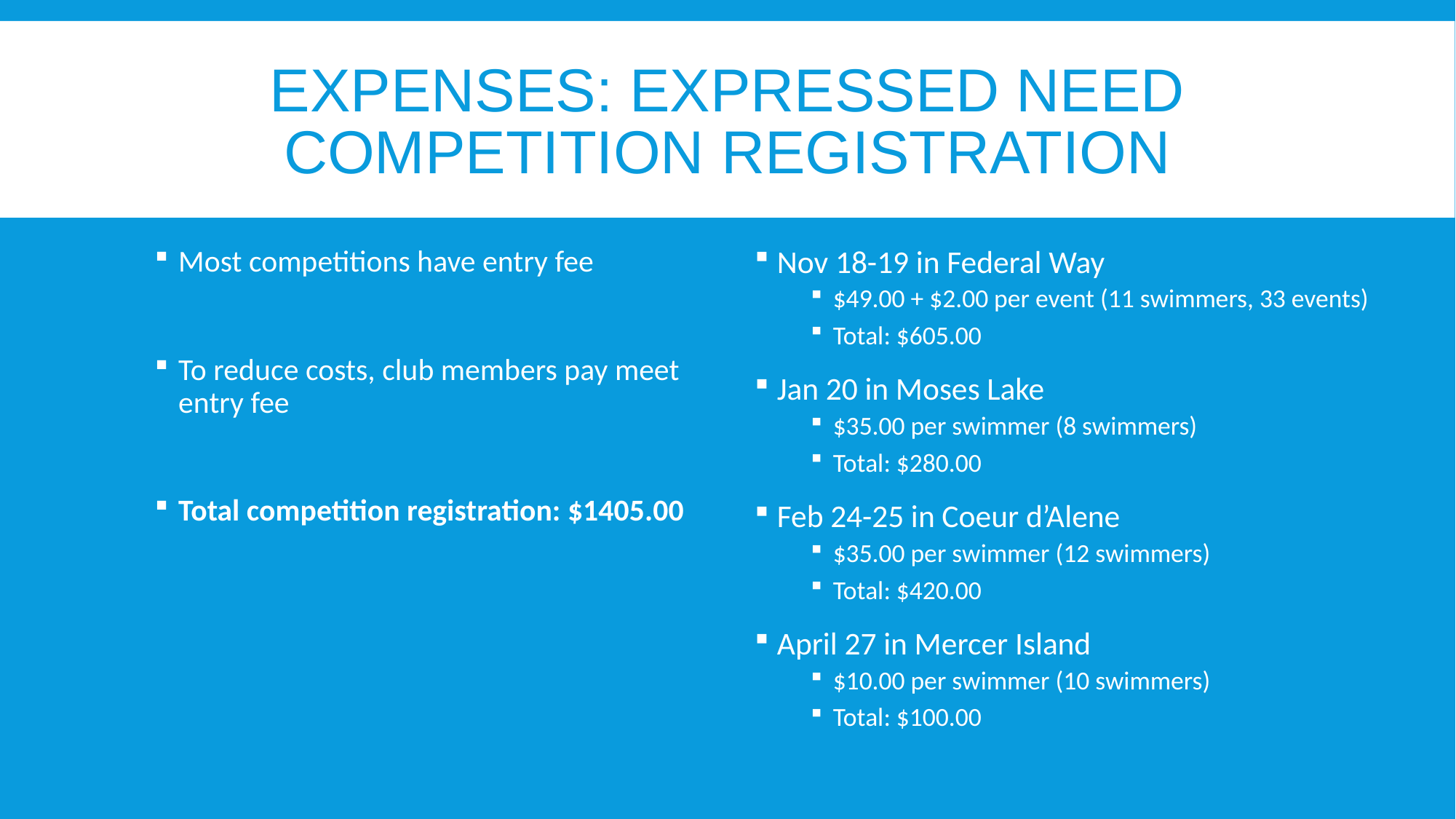

# Expenses: Expressed Need Competition Registration
Most competitions have entry fee

To reduce costs, club members pay meet entry fee

Total competition registration: $1405.00

Nov 18-19 in Federal Way
$49.00 + $2.00 per event (11 swimmers, 33 events)
Total: $605.00
Jan 20 in Moses Lake
$35.00 per swimmer (8 swimmers)
Total: $280.00
Feb 24-25 in Coeur d’Alene
$35.00 per swimmer (12 swimmers)
Total: $420.00
April 27 in Mercer Island
$10.00 per swimmer (10 swimmers)
Total: $100.00